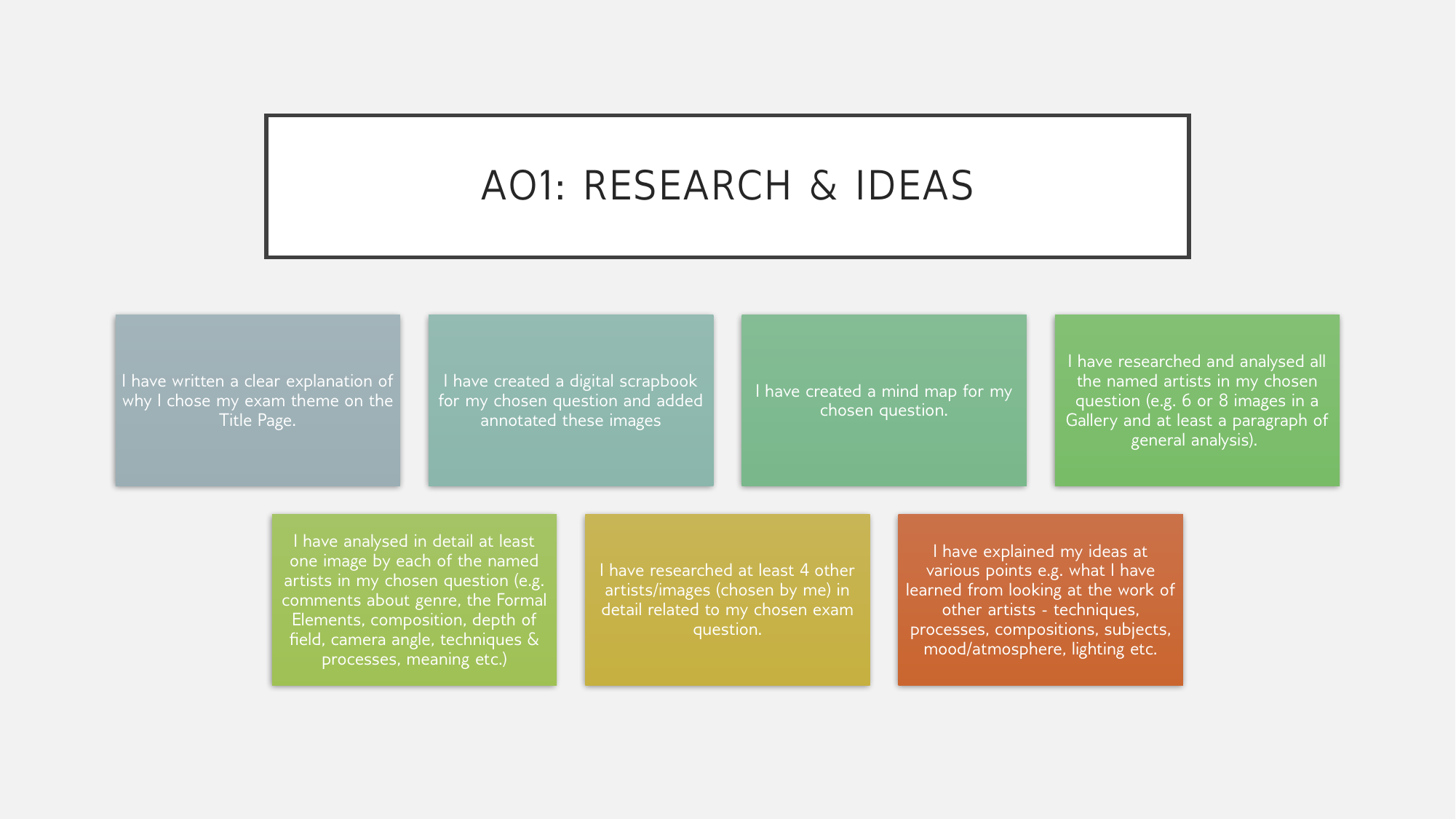

# AO1: Research & Ideas
I have written a clear explanation of why I chose my exam theme on the Title Page.
I have created a digital scrapbook for my chosen question and added annotated these images
I have created a mind map for my chosen question.
I have researched and analysed all the named artists in my chosen question (e.g. 6 or 8 images in a Gallery and at least a paragraph of general analysis).
I have analysed in detail at least one image by each of the named artists in my chosen question (e.g. comments about genre, the Formal Elements, composition, depth of field, camera angle, techniques & processes, meaning etc.)
I have researched at least 4 other artists/images (chosen by me) in detail related to my chosen exam question.
I have explained my ideas at various points e.g. what I have learned from looking at the work of other artists - techniques, processes, compositions, subjects, mood/atmosphere, lighting etc.